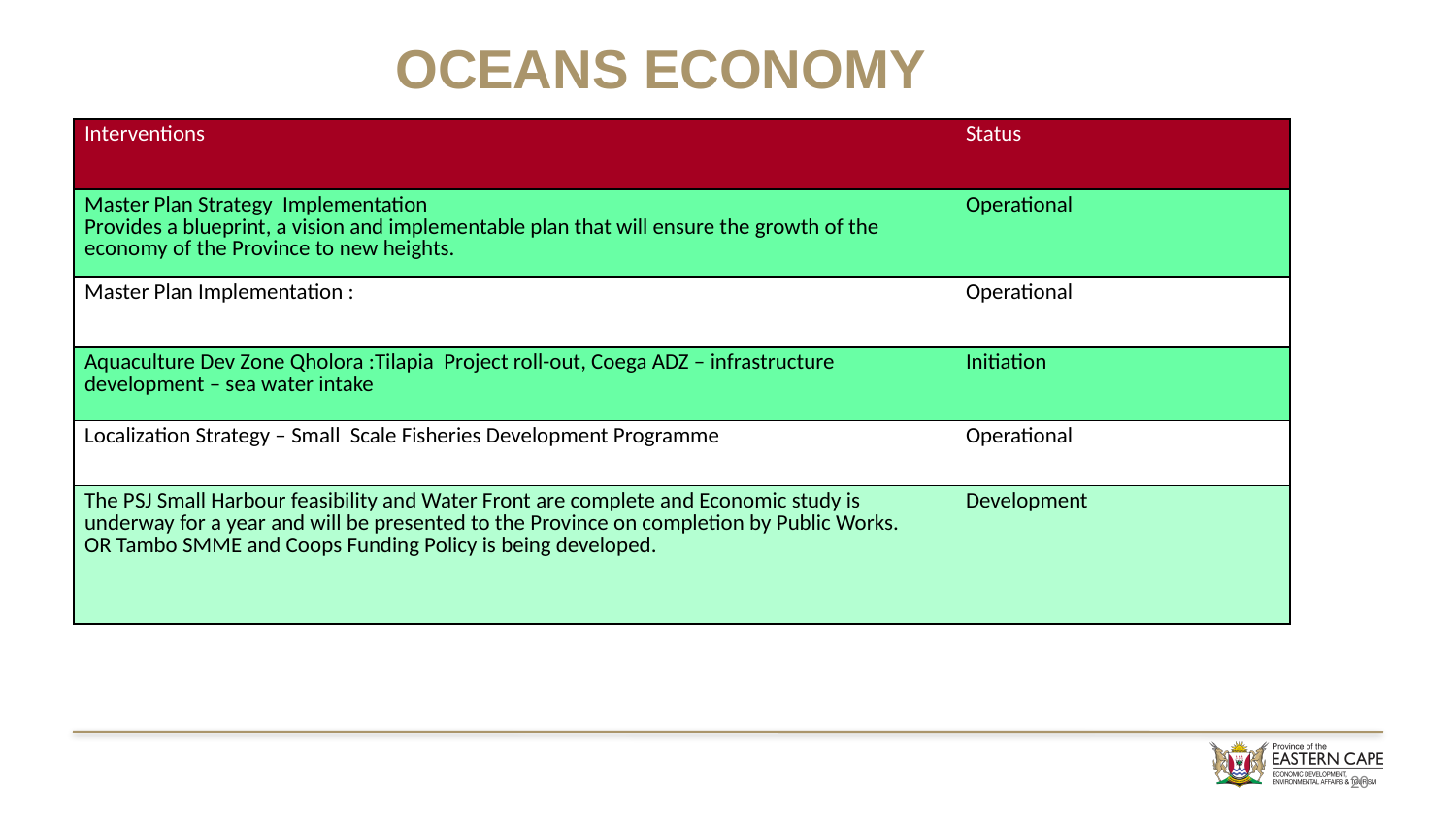

# Oceans Economy
| Interventions | Status |
| --- | --- |
| Master Plan Strategy Implementation Provides a blueprint, a vision and implementable plan that will ensure the growth of the economy of the Province to new heights. | Operational |
| Master Plan Implementation : | Operational |
| Aquaculture Dev Zone Qholora :Tilapia Project roll-out, Coega ADZ – infrastructure development – sea water intake | Initiation |
| Localization Strategy – Small Scale Fisheries Development Programme | Operational |
| The PSJ Small Harbour feasibility and Water Front are complete and Economic study is underway for a year and will be presented to the Province on completion by Public Works. OR Tambo SMME and Coops Funding Policy is being developed. | Development |
20